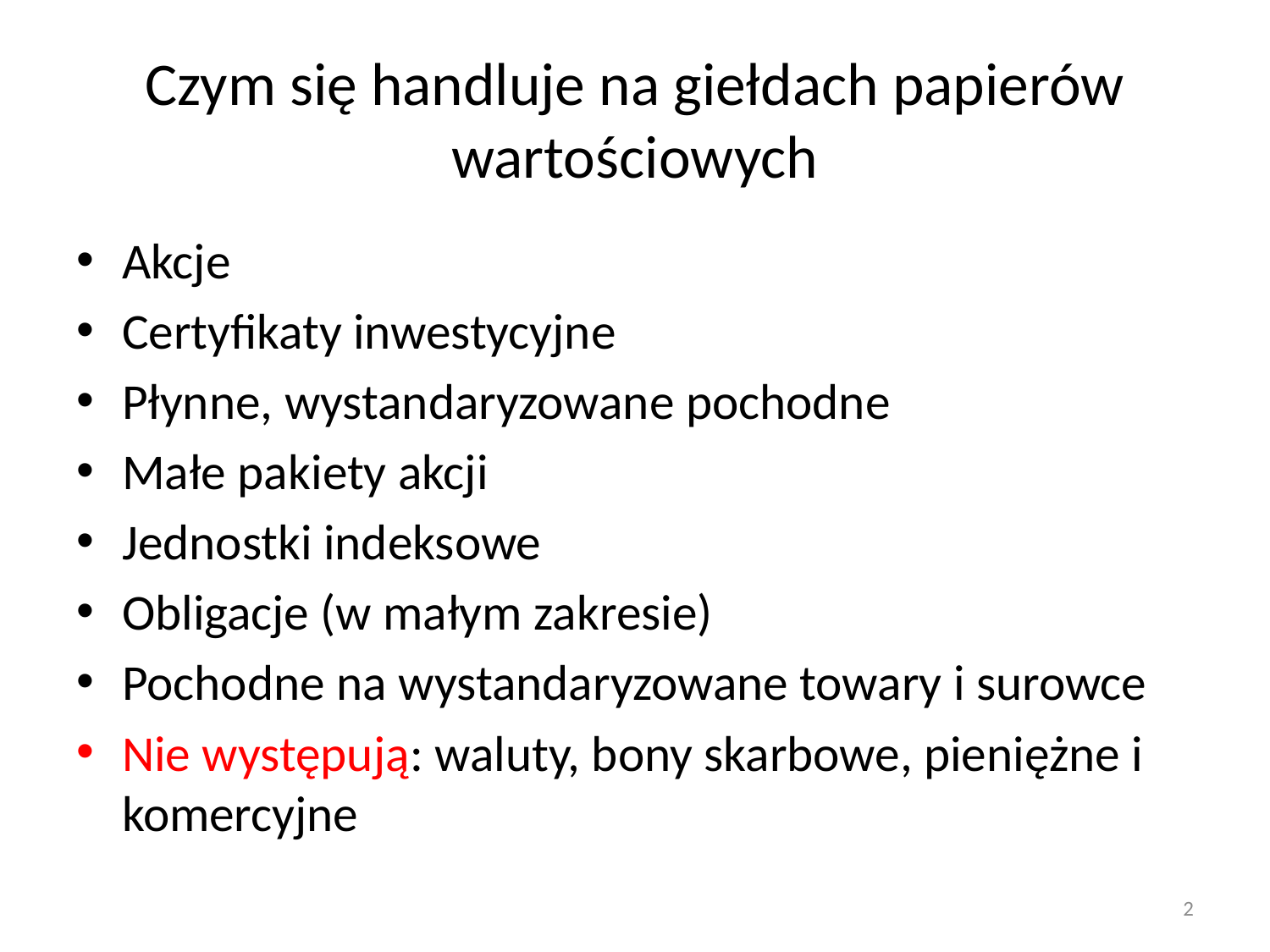

# Czym się handluje na giełdach papierów wartościowych
Akcje
Certyfikaty inwestycyjne
Płynne, wystandaryzowane pochodne
Małe pakiety akcji
Jednostki indeksowe
Obligacje (w małym zakresie)
Pochodne na wystandaryzowane towary i surowce
Nie występują: waluty, bony skarbowe, pieniężne i komercyjne

2